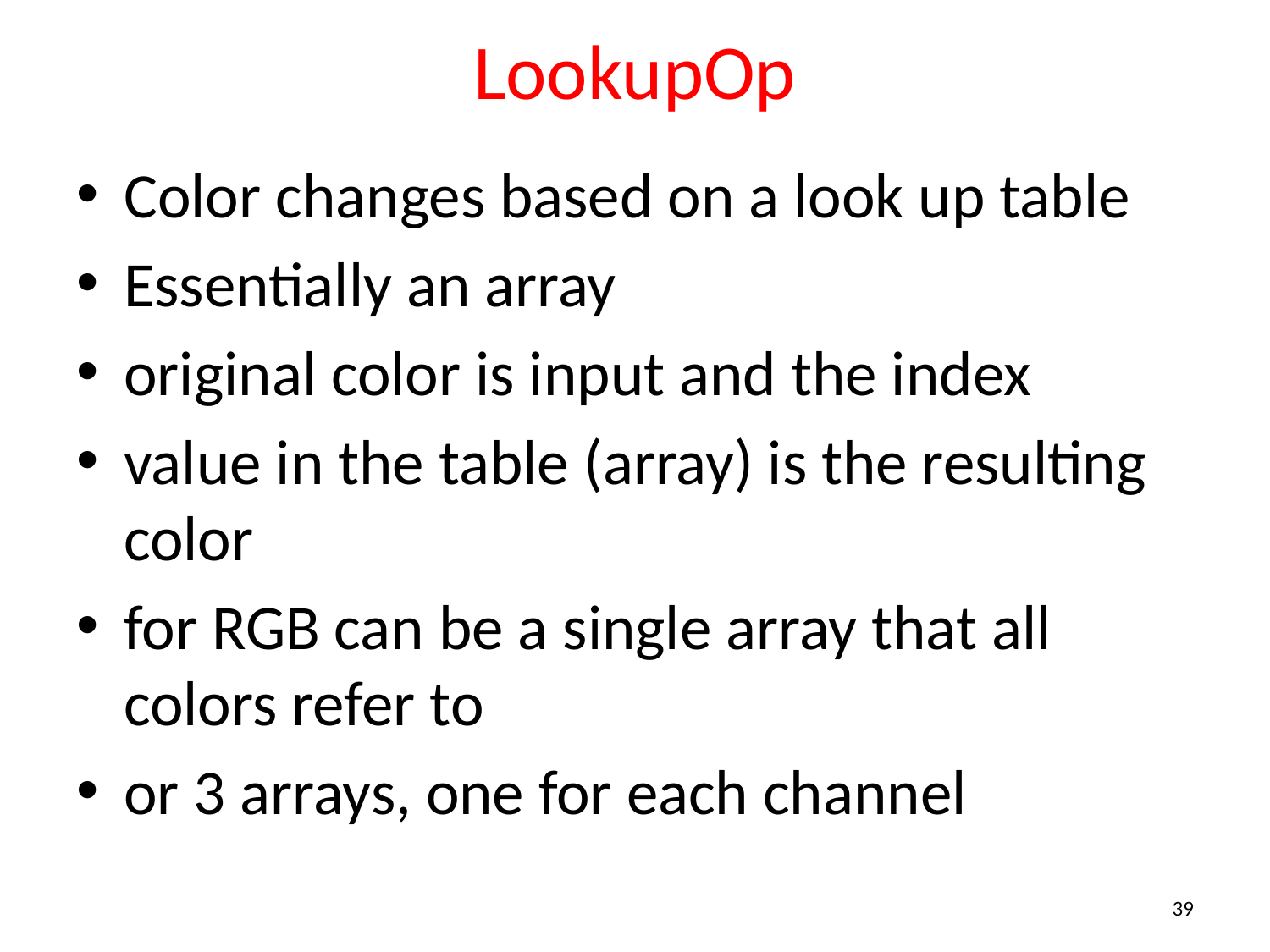

# LookupOp
Color changes based on a look up table
Essentially an array
original color is input and the index
value in the table (array) is the resulting color
for RGB can be a single array that all colors refer to
or 3 arrays, one for each channel
39